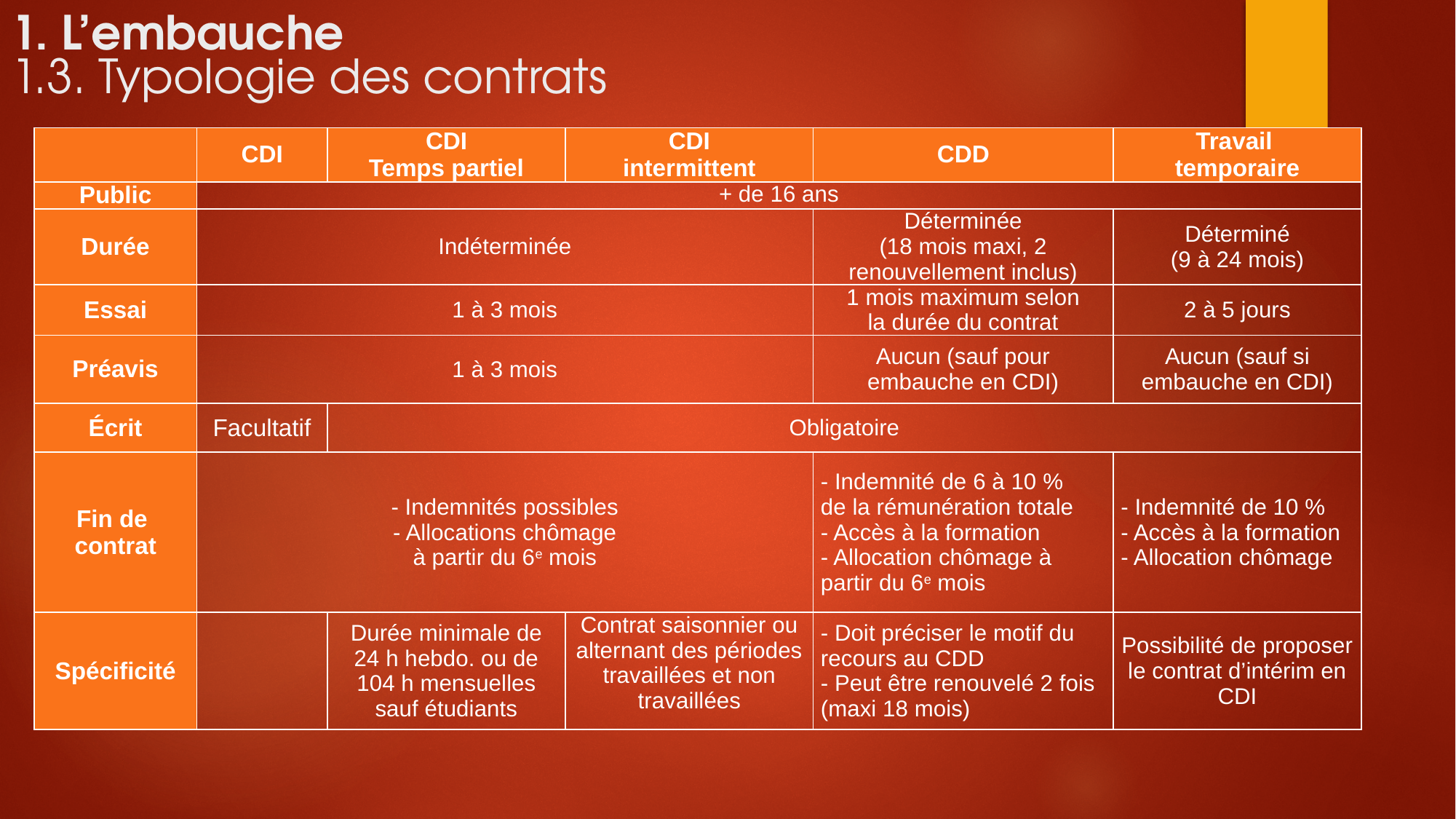

1. L’embauche
1.3. Typologie des contrats
|  | CDI | CDI Temps partiel | CDI intermittent | CDD | Travail temporaire |
| --- | --- | --- | --- | --- | --- |
| Public | + de 16 ans |  |  |  |  |
| Durée | Indéterminée |  |  | Déterminée (18 mois maxi, 2 renouvellement inclus) | Déterminé (9 à 24 mois) |
| Essai | 1 à 3 mois |  |  | 1 mois maximum selon la durée du contrat | 2 à 5 jours |
| Préavis | 1 à 3 mois |  |  | Aucun (sauf pour embauche en CDI) | Aucun (sauf si embauche en CDI) |
| Écrit | Facultatif | Obligatoire |  |  |  |
| Fin de contrat | - Indemnités possibles - Allocations chômage à partir du 6e mois |  |  | - Indemnité de 6 à 10 % de la rémunération totale - Accès à la formation - Allocation chômage à partir du 6e mois | - Indemnité de 10 % - Accès à la formation - Allocation chômage |
| Spécificité |  | Durée minimale de 24 h hebdo. ou de 104 h mensuelles sauf étudiants | Contrat saisonnier ou alternant des périodes travaillées et non travaillées | - Doit préciser le motif du recours au CDD - Peut être renouvelé 2 fois (maxi 18 mois) | Possibilité de proposer le contrat d’intérim en CDI |